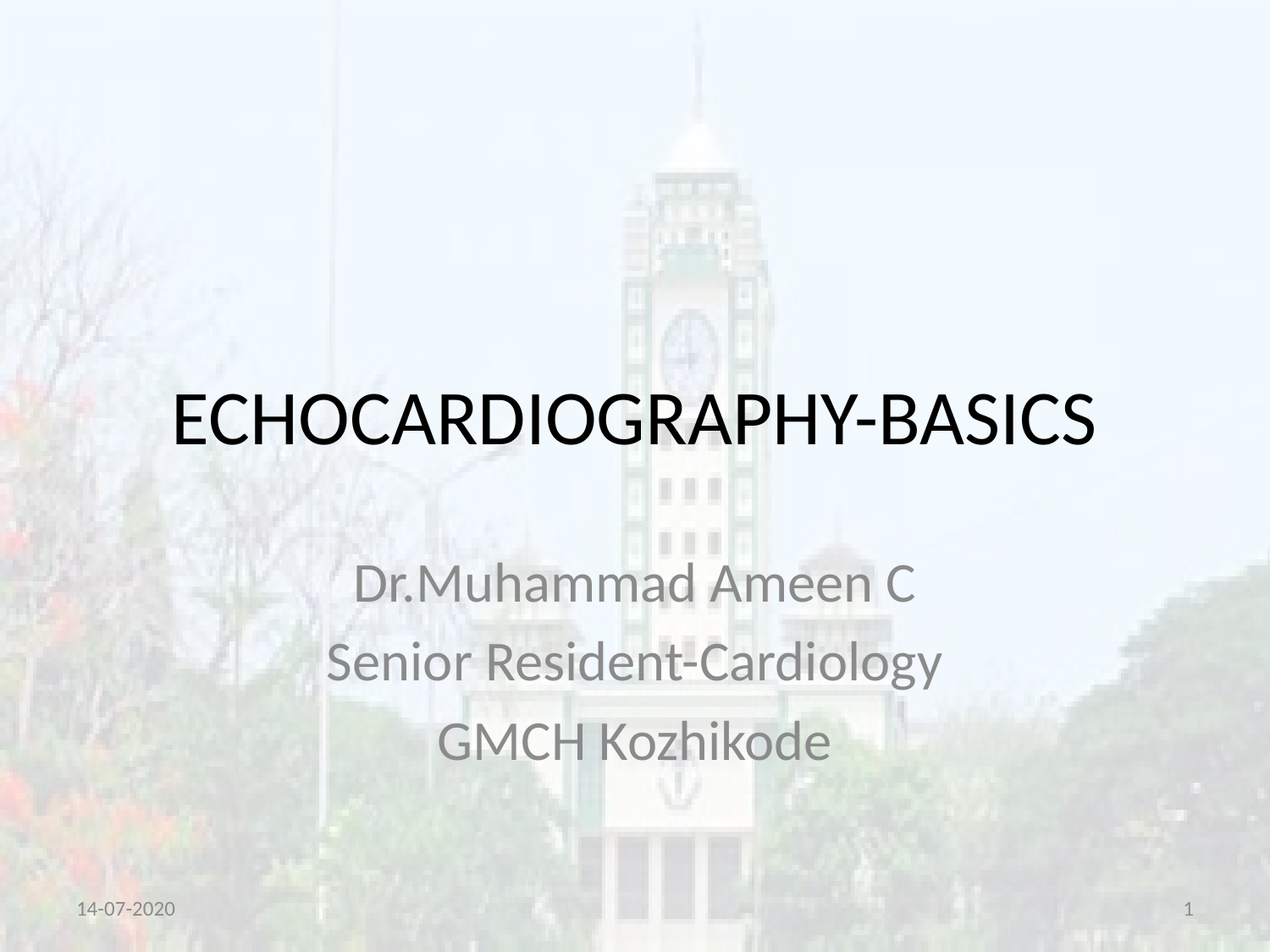

# ECHOCARDIOGRAPHY-BASICS
Dr.Muhammad Ameen C
Senior Resident-Cardiology
GMCH Kozhikode
14-07-2020
1